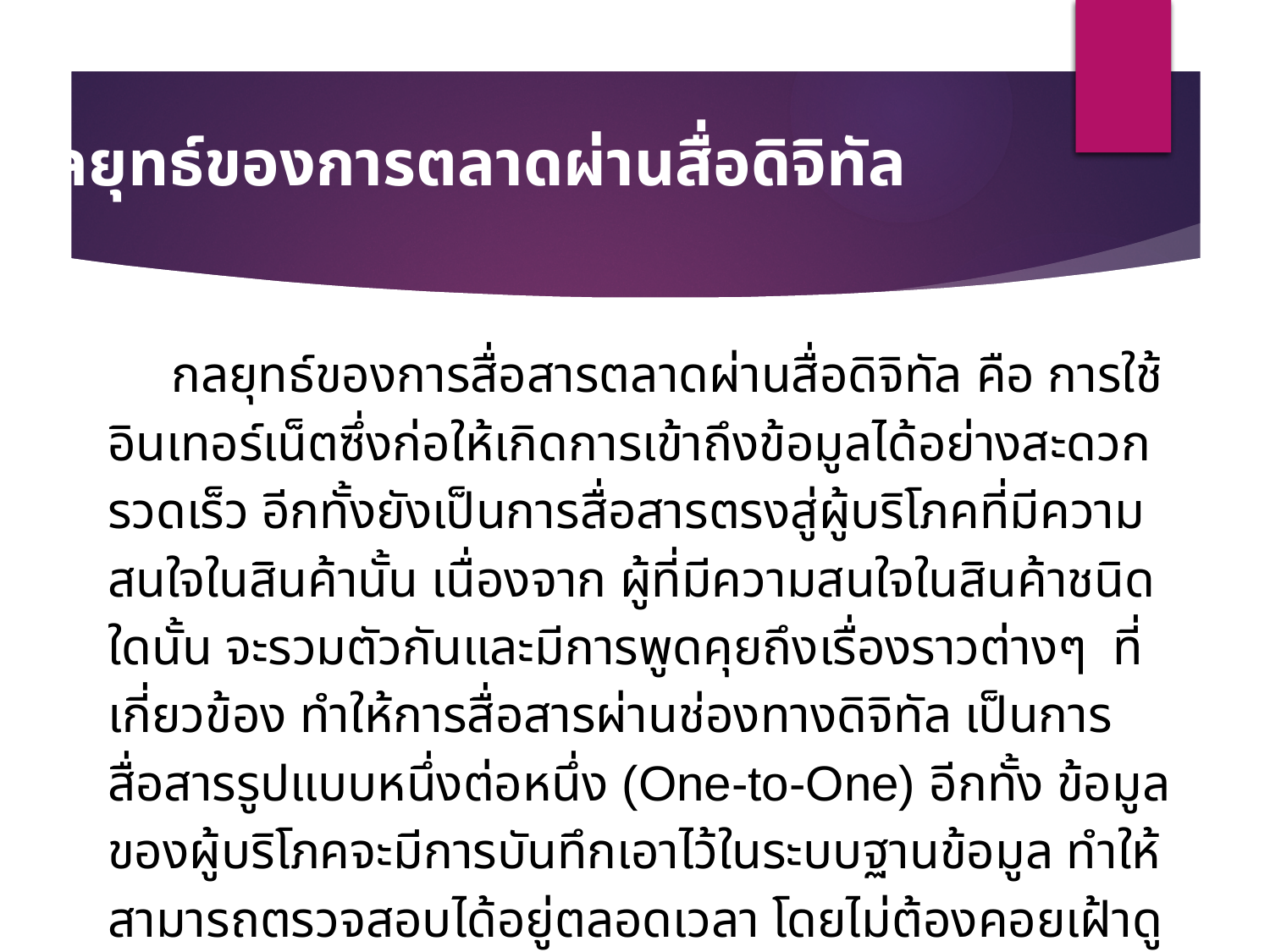

กลยุทธ์ของการตลาดผ่านสื่อดิจิทัล
กลยุทธ์ของการสื่อสารตลาดผ่านสื่อดิจิทัล คือ การใช้อินเทอร์เน็ตซึ่งก่อให้เกิดการเข้าถึงข้อมูลได้อย่างสะดวกรวดเร็ว อีกทั้งยังเป็นการสื่อสารตรงสู่ผู้บริโภคที่มีความสนใจในสินค้านั้น เนื่องจาก ผู้ที่มีความสนใจในสินค้าชนิดใดนั้น จะรวมตัวกันและมีการพูดคุยถึงเรื่องราวต่างๆ  ที่เกี่ยวข้อง ทำให้การสื่อสารผ่านช่องทางดิจิทัล เป็นการสื่อสารรูปแบบหนึ่งต่อหนึ่ง (One-to-One) อีกทั้ง ข้อมูลของผู้บริโภคจะมีการบันทึกเอาไว้ในระบบฐานข้อมูล ทำให้สามารถตรวจสอบได้อยู่ตลอดเวลา โดยไม่ต้องคอยเฝ้าดูผู้บริโภค สื่อดิจิทัลที่ได้รับความนิยม และเป็นช่องทางที่สามารถค้นหาผู้บริโภคนั้นมีอยู่หลายทาง